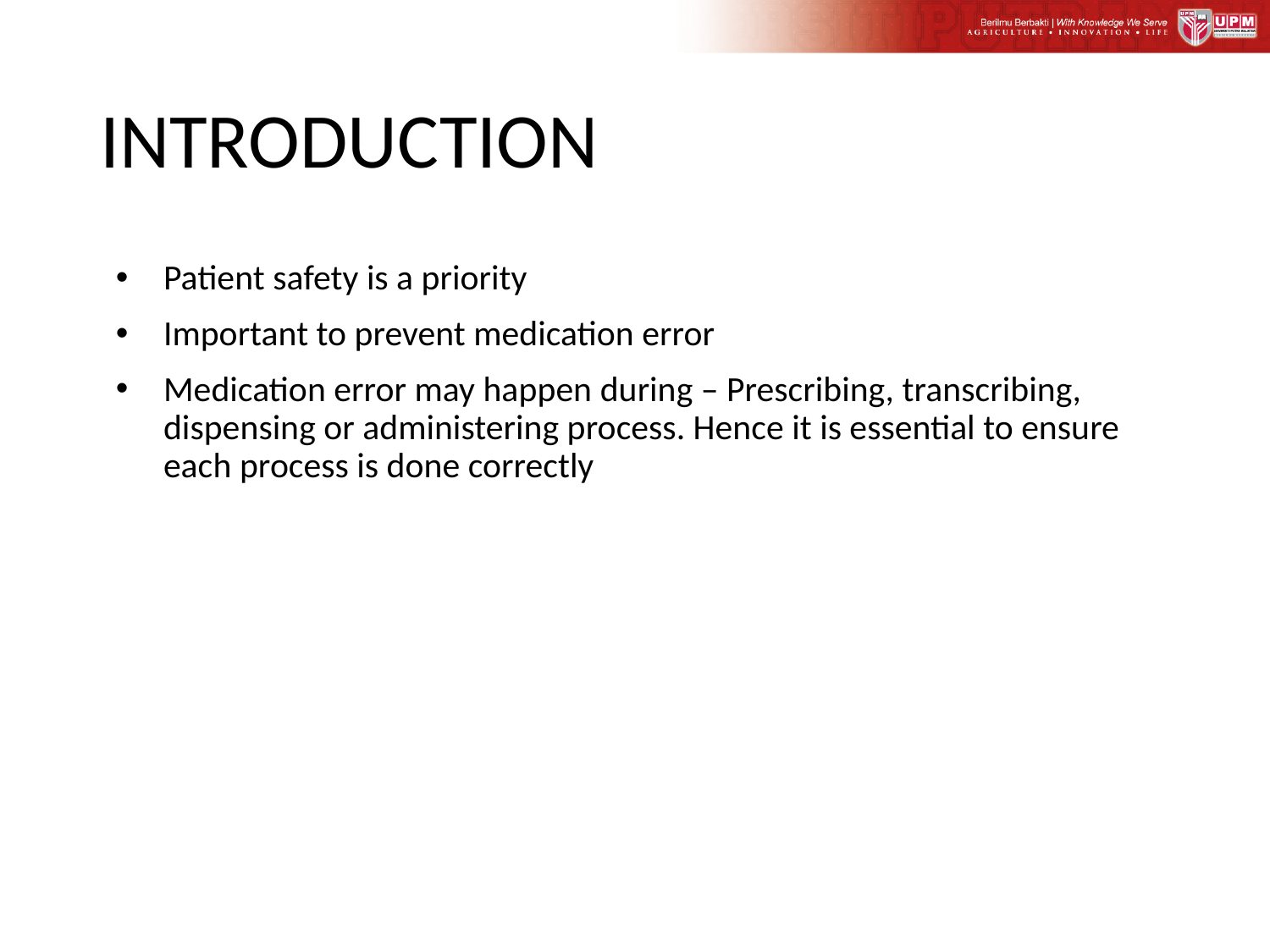

# INTRODUCTION
Patient safety is a priority
Important to prevent medication error
Medication error may happen during – Prescribing, transcribing, dispensing or administering process. Hence it is essential to ensure each process is done correctly